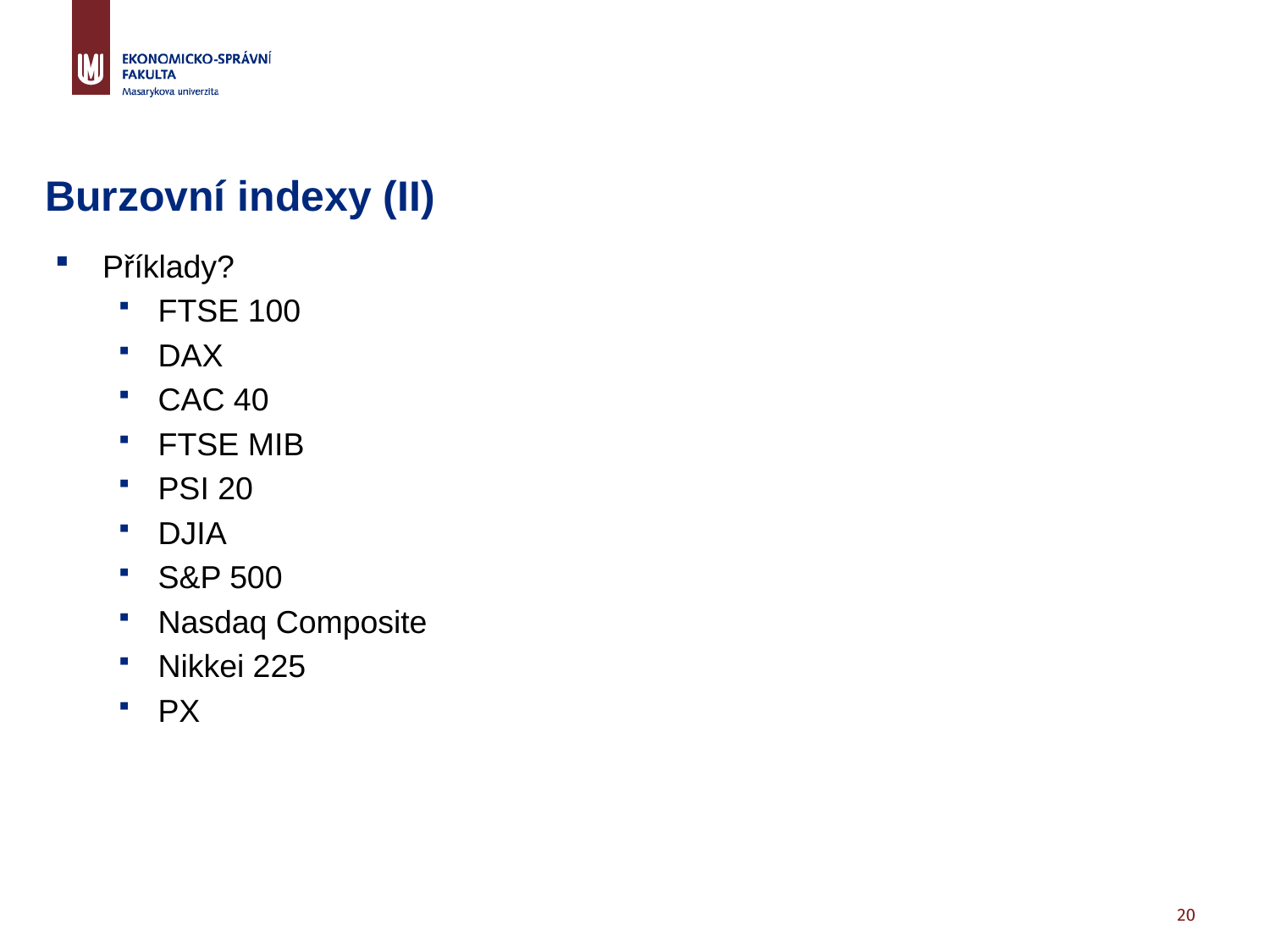

# Burzovní indexy (II)
Příklady?
FTSE 100
DAX
CAC 40
FTSE MIB
PSI 20
DJIA
S&P 500
Nasdaq Composite
Nikkei 225
PX

20